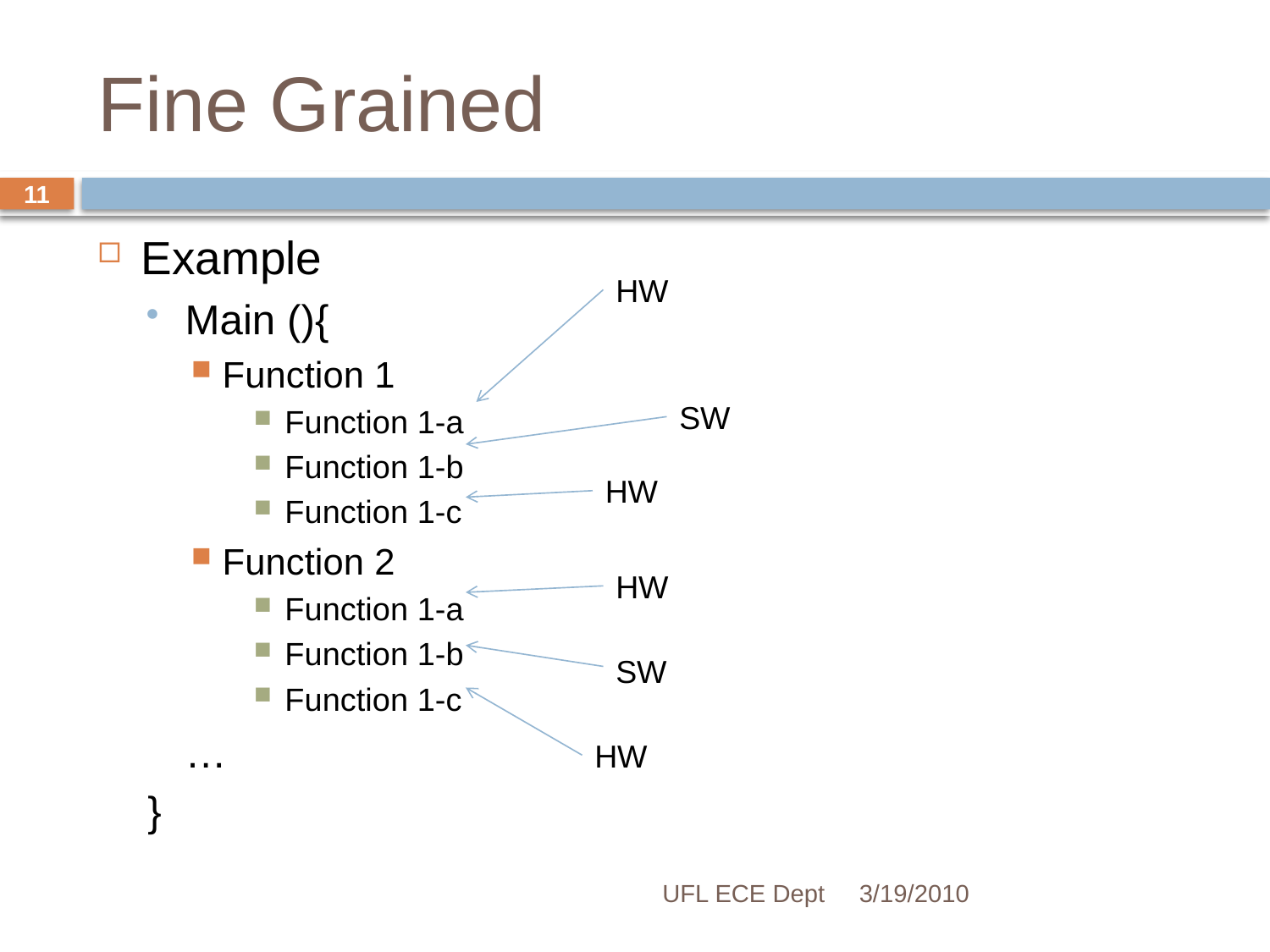

# Fine Grained
11
Example
Main (){
Function 1
Function 1-a
Function 1-b
Function 1-c
Function 2
Function 1-a
Function 1-b
Function 1-c
 		…
}
HW
SW
HW
HW
SW
HW
UFL ECE Dept
3/19/2010